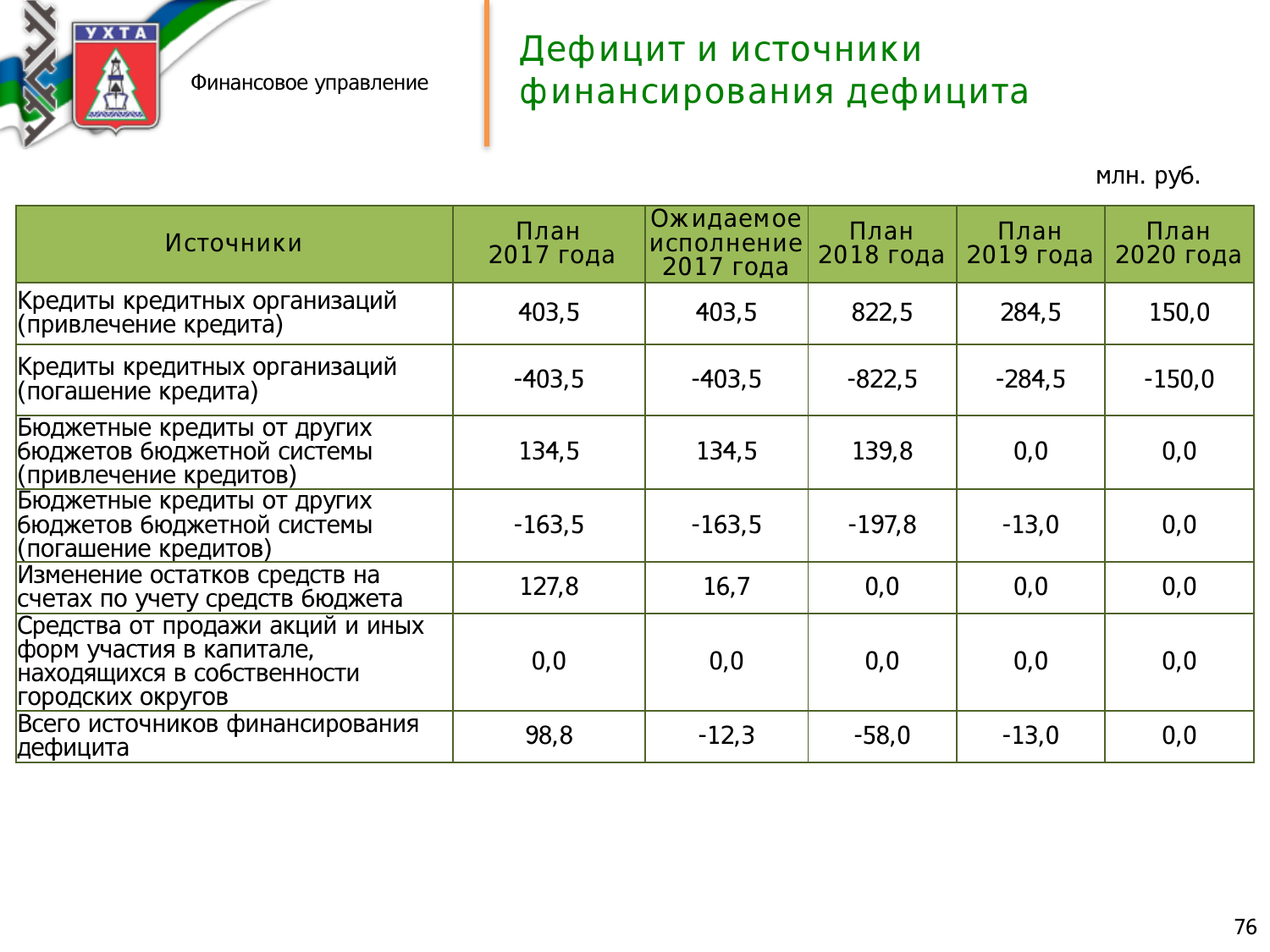

Дефицит и источники финансирования дефицита
млн. руб.
| Источники | План 2017 года | Ожидаемое исполнение 2017 года | План 2018 года | План 2019 года | План 2020 года |
| --- | --- | --- | --- | --- | --- |
| Кредиты кредитных организаций (привлечение кредита) | 403,5 | 403,5 | 822,5 | 284,5 | 150,0 |
| Кредиты кредитных организаций (погашение кредита) | -403,5 | -403,5 | -822,5 | -284,5 | -150,0 |
| Бюджетные кредиты от других бюджетов бюджетной системы (привлечение кредитов) | 134,5 | 134,5 | 139,8 | 0,0 | 0,0 |
| Бюджетные кредиты от других бюджетов бюджетной системы (погашение кредитов) | -163,5 | -163,5 | -197,8 | -13,0 | 0,0 |
| Изменение остатков средств на счетах по учету средств бюджета | 127,8 | 16,7 | 0,0 | 0,0 | 0,0 |
| Средства от продажи акций и иных форм участия в капитале, находящихся в собственности городских округов | 0,0 | 0,0 | 0,0 | 0,0 | 0,0 |
| Всего источников финансирования дефицита | 98,8 | -12,3 | -58,0 | -13,0 | 0,0 |
76